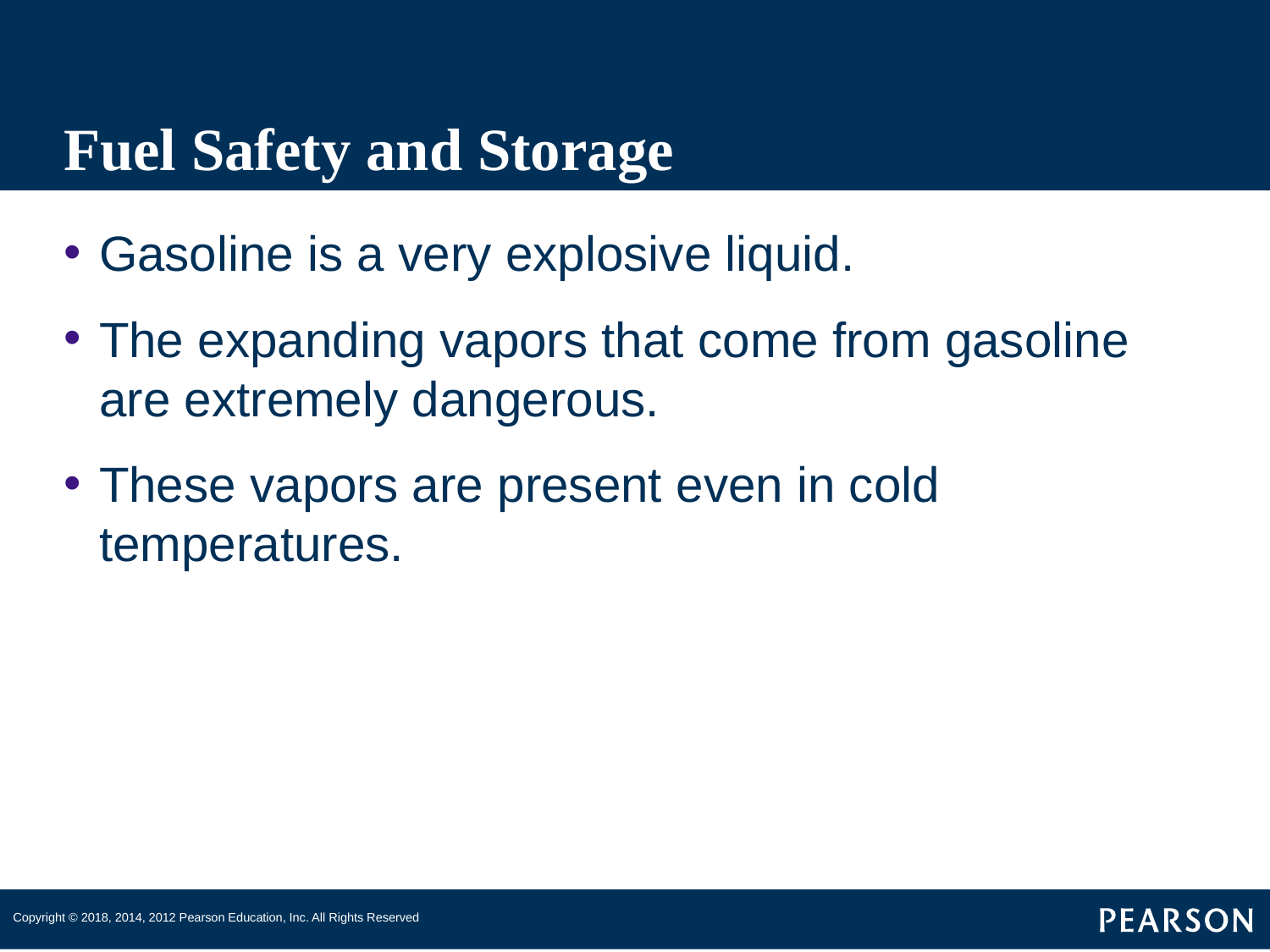

# Fuel Safety and Storage
Gasoline is a very explosive liquid.
The expanding vapors that come from gasoline are extremely dangerous.
These vapors are present even in cold temperatures.